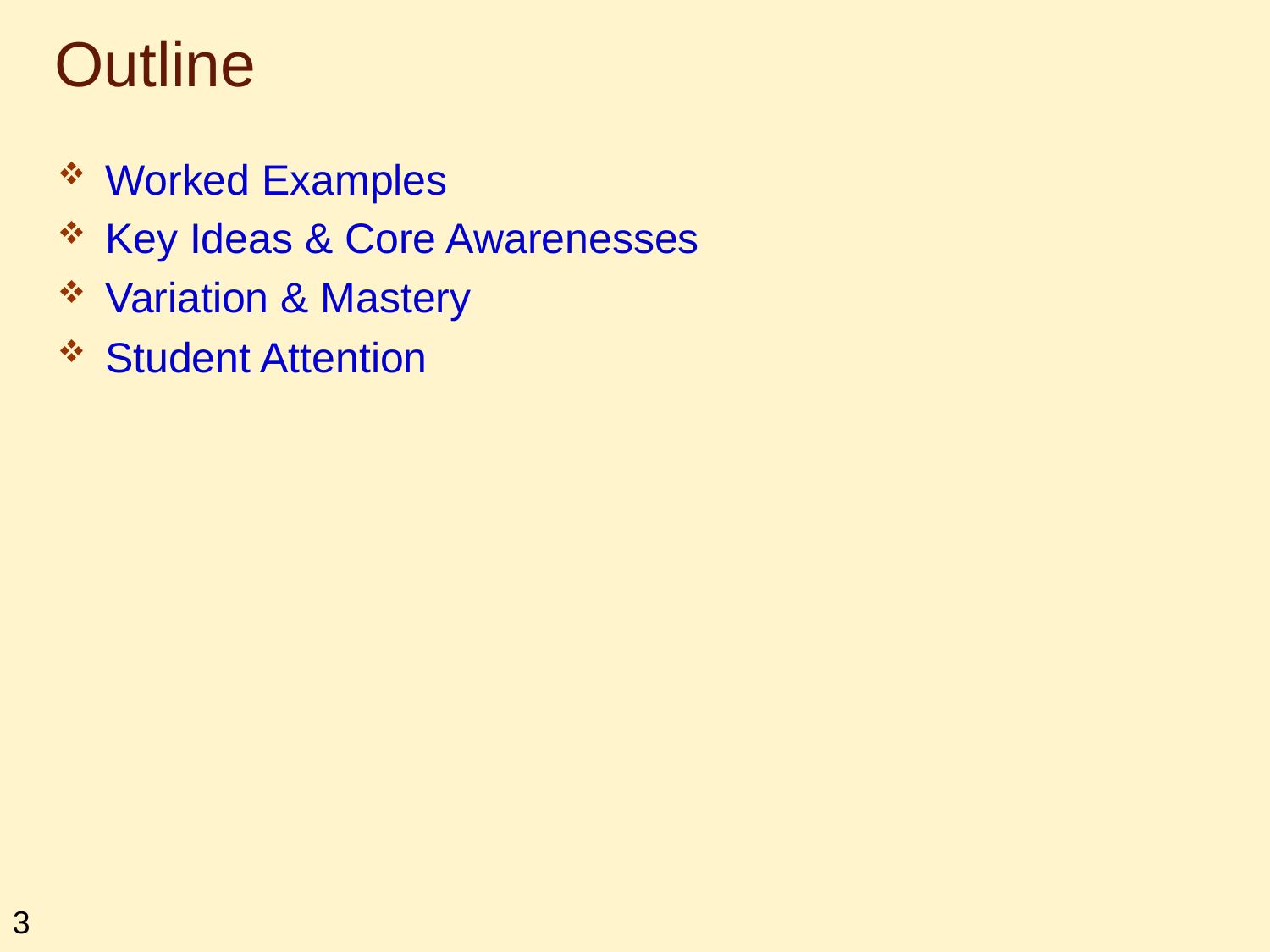

# Outline
Worked Examples
Key Ideas & Core Awarenesses
Variation & Mastery
Student Attention